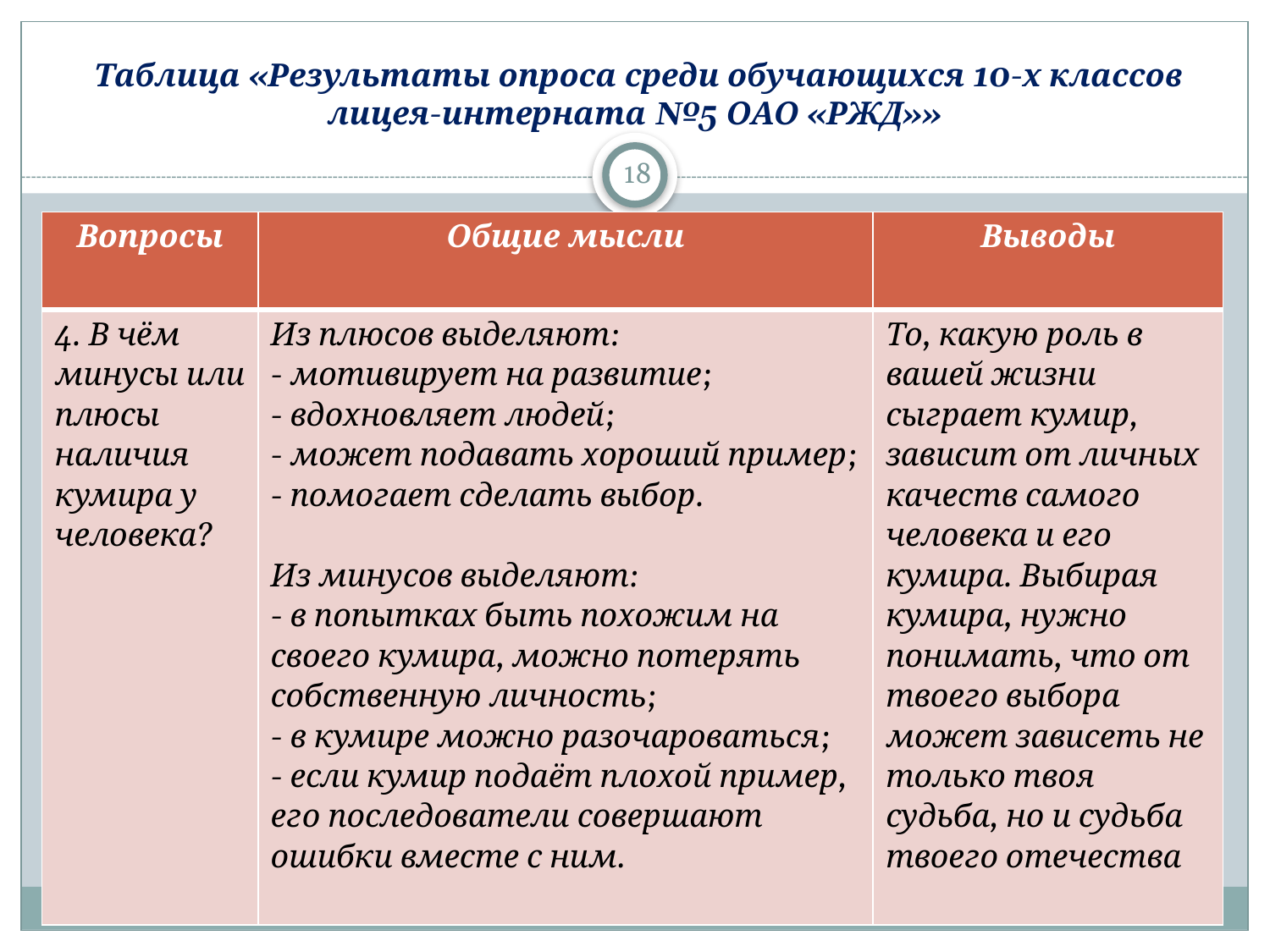

# Таблица «Результаты опроса среди обучающихся 10-х классов лицея-интерната №5 ОАО «РЖД»»
18
| Вопросы | Общие мысли | Выводы |
| --- | --- | --- |
| 4. В чём минусы или плюсы наличия кумира у человека? | Из плюсов выделяют: - мотивирует на развитие; - вдохновляет людей; - может подавать хороший пример; - помогает сделать выбор.   Из минусов выделяют: - в попытках быть похожим на своего кумира, можно потерять собственную личность; - в кумире можно разочароваться; - если кумир подаёт плохой пример, его последователи совершают ошибки вместе с ним. | То, какую роль в вашей жизни сыграет кумир, зависит от личных качеств самого человека и его кумира. Выбирая кумира, нужно понимать, что от твоего выбора может зависеть не только твоя судьба, но и судьба твоего отечества |